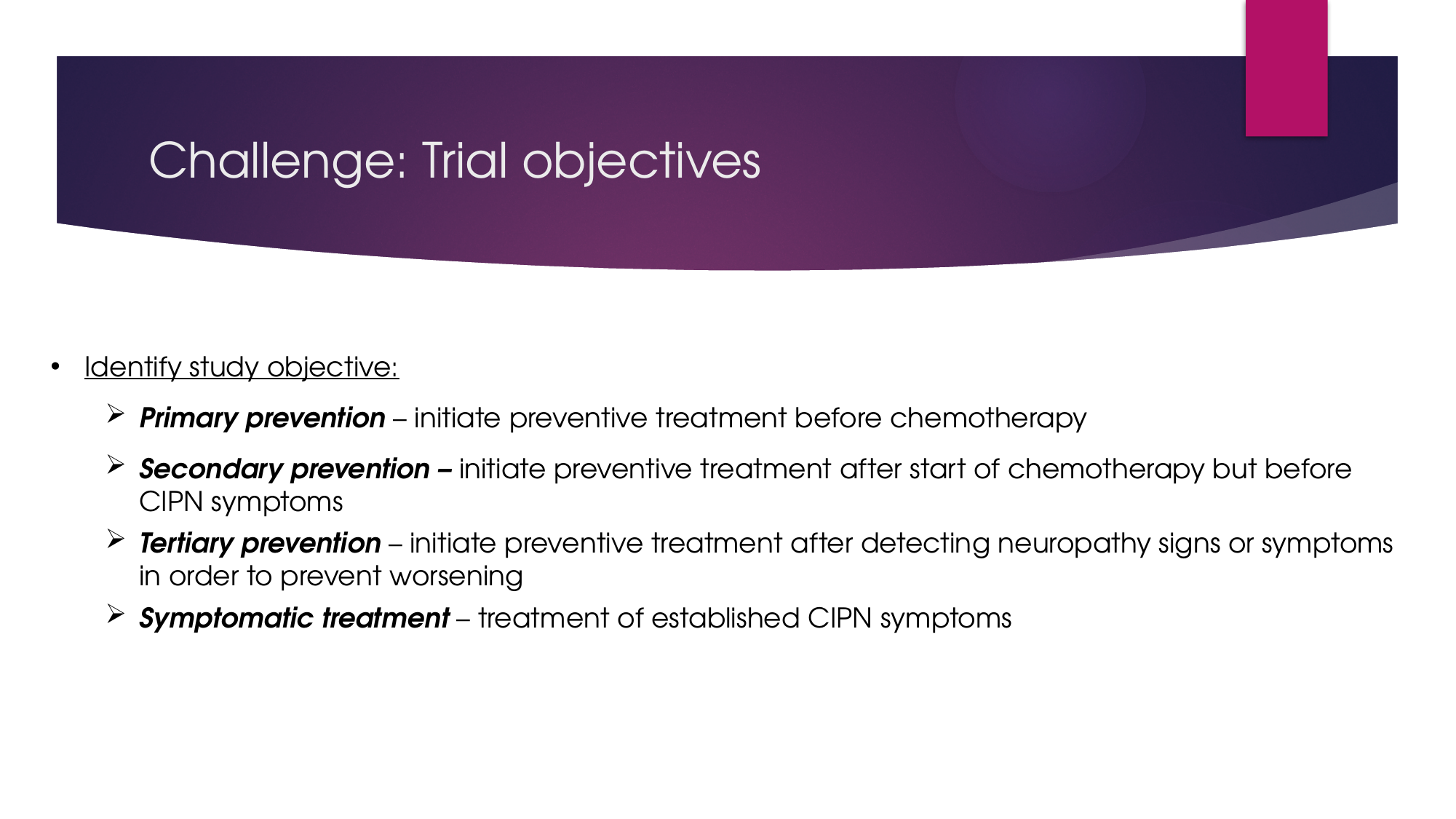

# Challenge: Trial objectives
Identify study objective:
Primary prevention – initiate preventive treatment before chemotherapy
Secondary prevention – initiate preventive treatment after start of chemotherapy but before CIPN symptoms
Tertiary prevention – initiate preventive treatment after detecting neuropathy signs or symptoms in order to prevent worsening
Symptomatic treatment – treatment of established CIPN symptoms